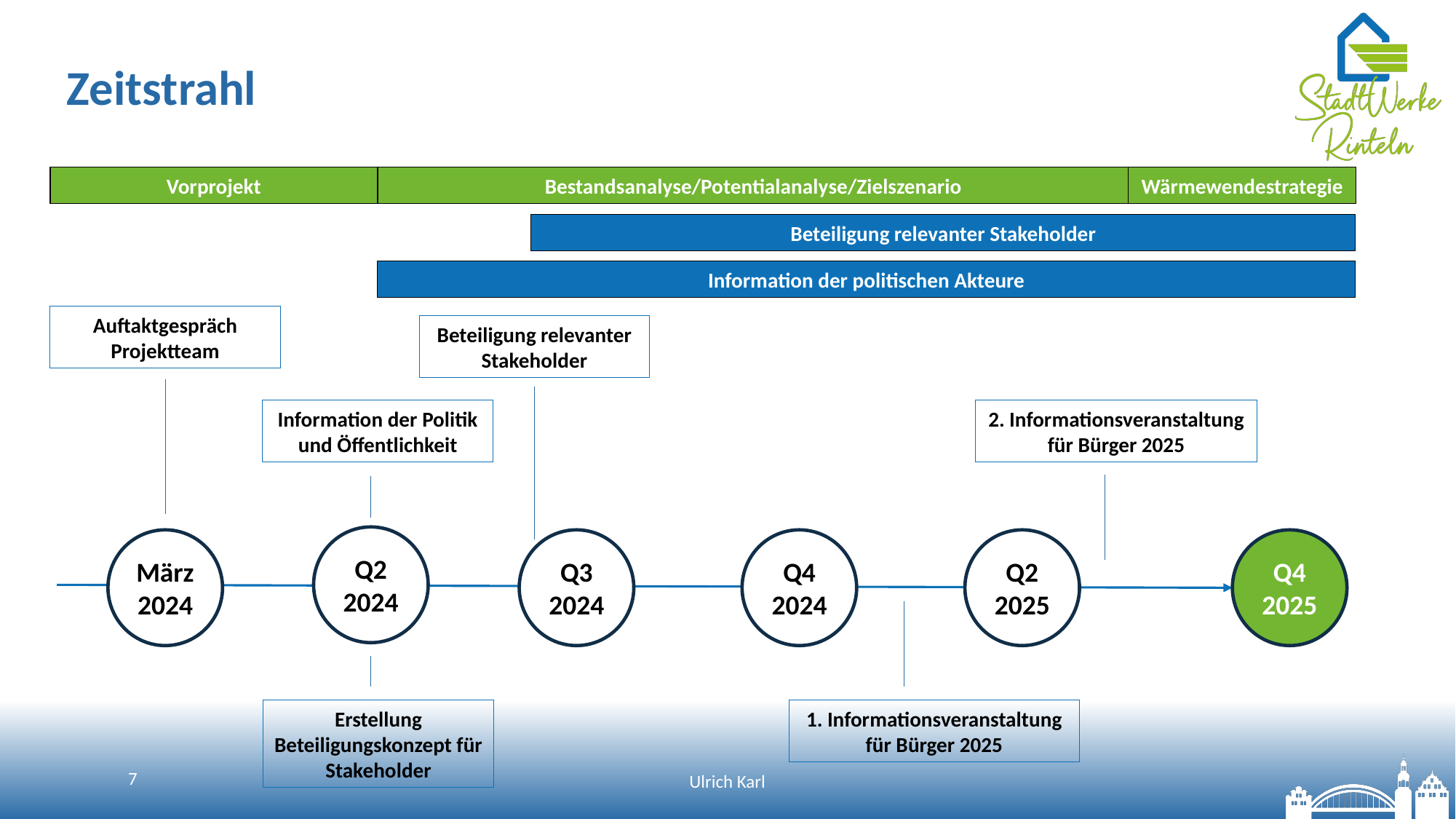

# Zeitstrahl
Vorprojekt
Bestandsanalyse/Potentialanalyse/Zielszenario
Wärmewendestrategie
Beteiligung relevanter Stakeholder
Information der politischen Akteure
Auftaktgespräch Projektteam
Beteiligung relevanter Stakeholder
Information der Politik und Öffentlichkeit
2. Informationsveranstaltung für Bürger 2025
Q2 2024
März 2024
Q4 2025
Q3 2024
Q4 2024
Q2 2025
1. Informationsveranstaltung für Bürger 2025
Erstellung Beteiligungskonzept für Stakeholder
7
Ulrich Karl